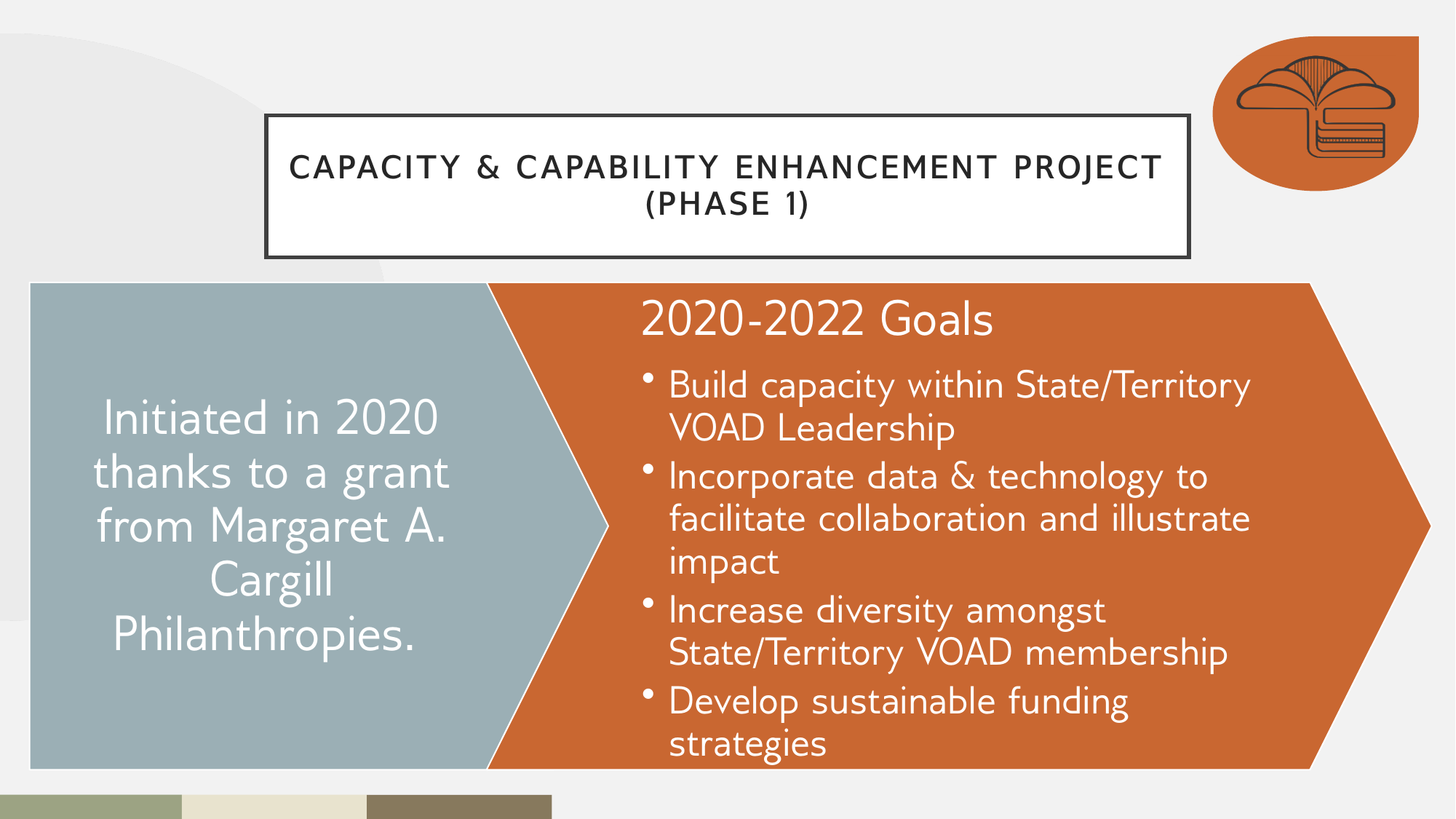

# CAPACITY & CAPABILITY ENHANCEMENT PROJECT (Phase 1)
Initiated in 2020 thanks to a grant from Margaret A. Cargill Philanthropies.
2020-2022 Goals
Build capacity within State/Territory VOAD Leadership
Incorporate data & technology to facilitate collaboration and illustrate impact
Increase diversity amongst State/Territory VOAD membership
Develop sustainable funding strategies